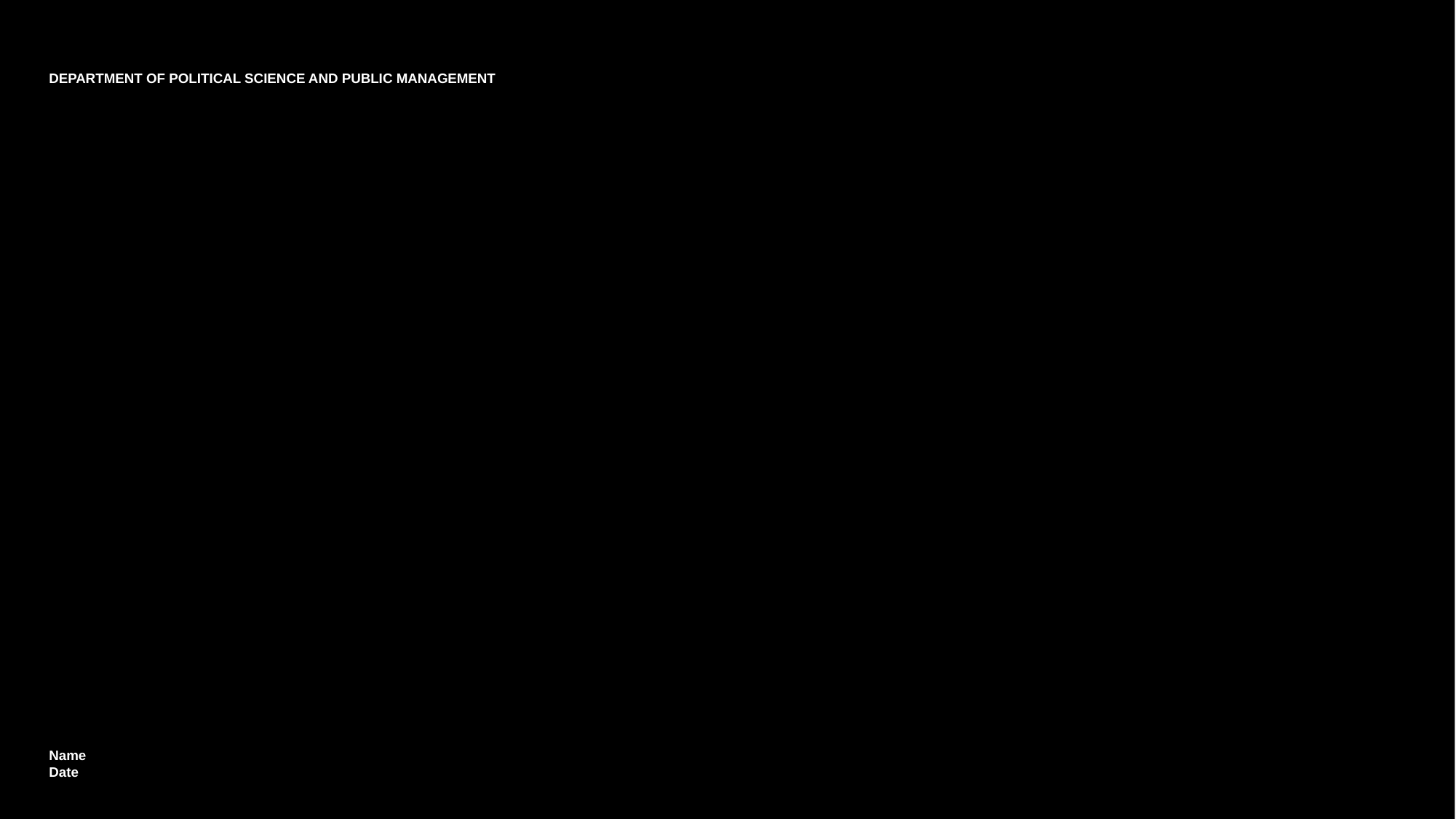

Department of Political Science and Public Management

#
Name
Date
2